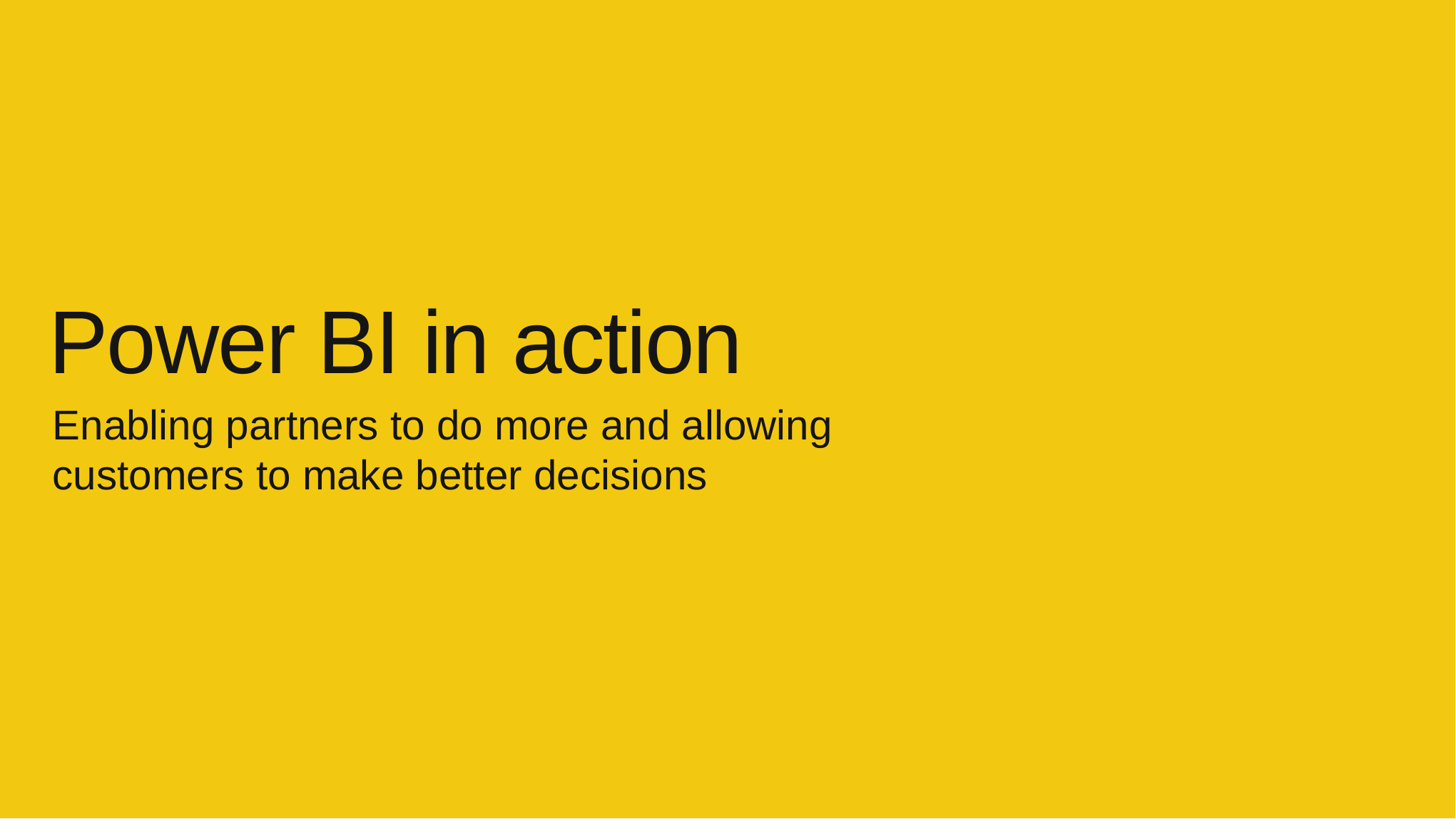

# Power BI in action
Enabling partners to do more and allowing customers to make better decisions